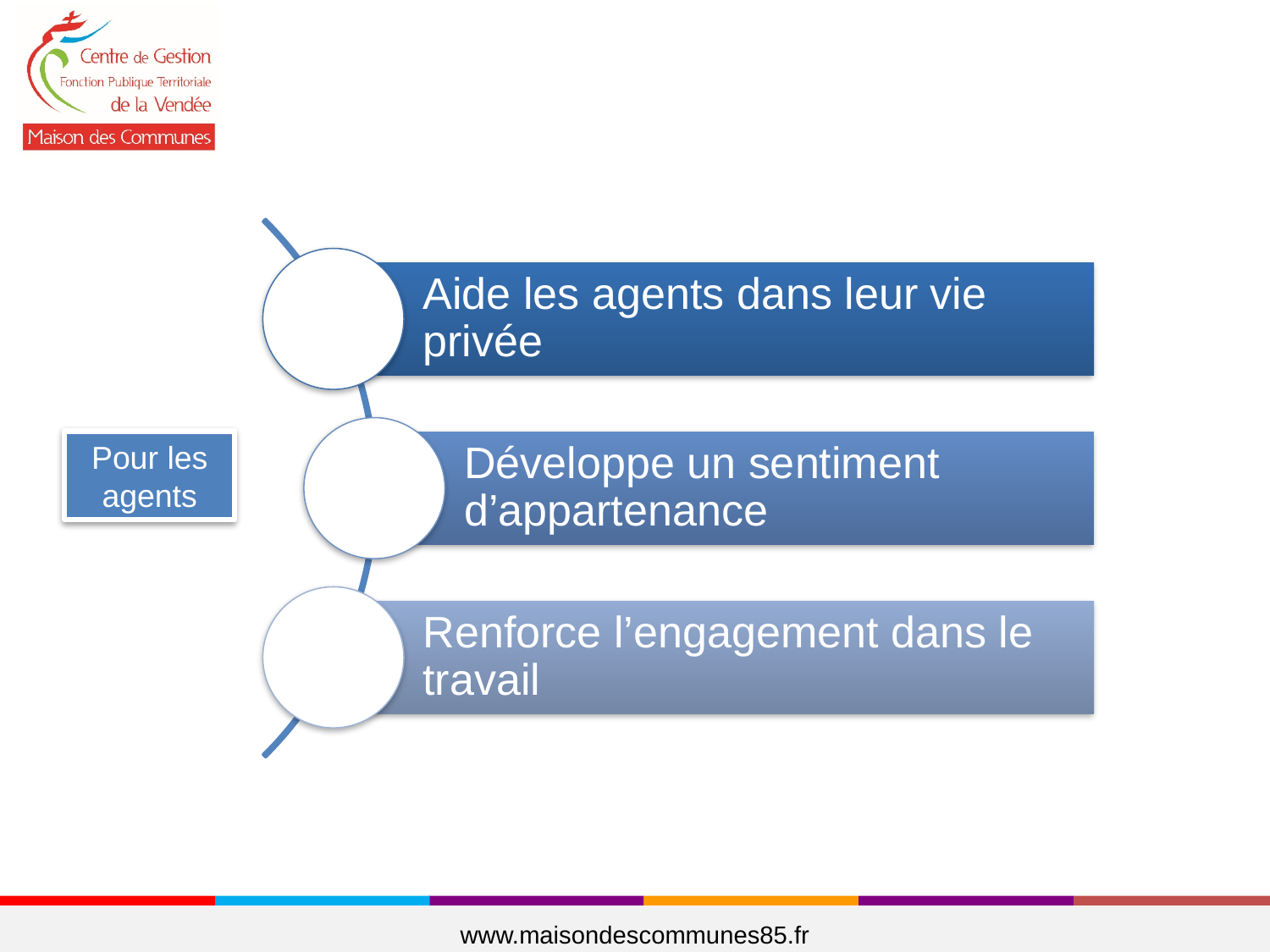

#
Aide les agents dans leur vie privée
Développe un sentiment d’appartenance
Renforce l’engagement dans le travail
Pour les agents